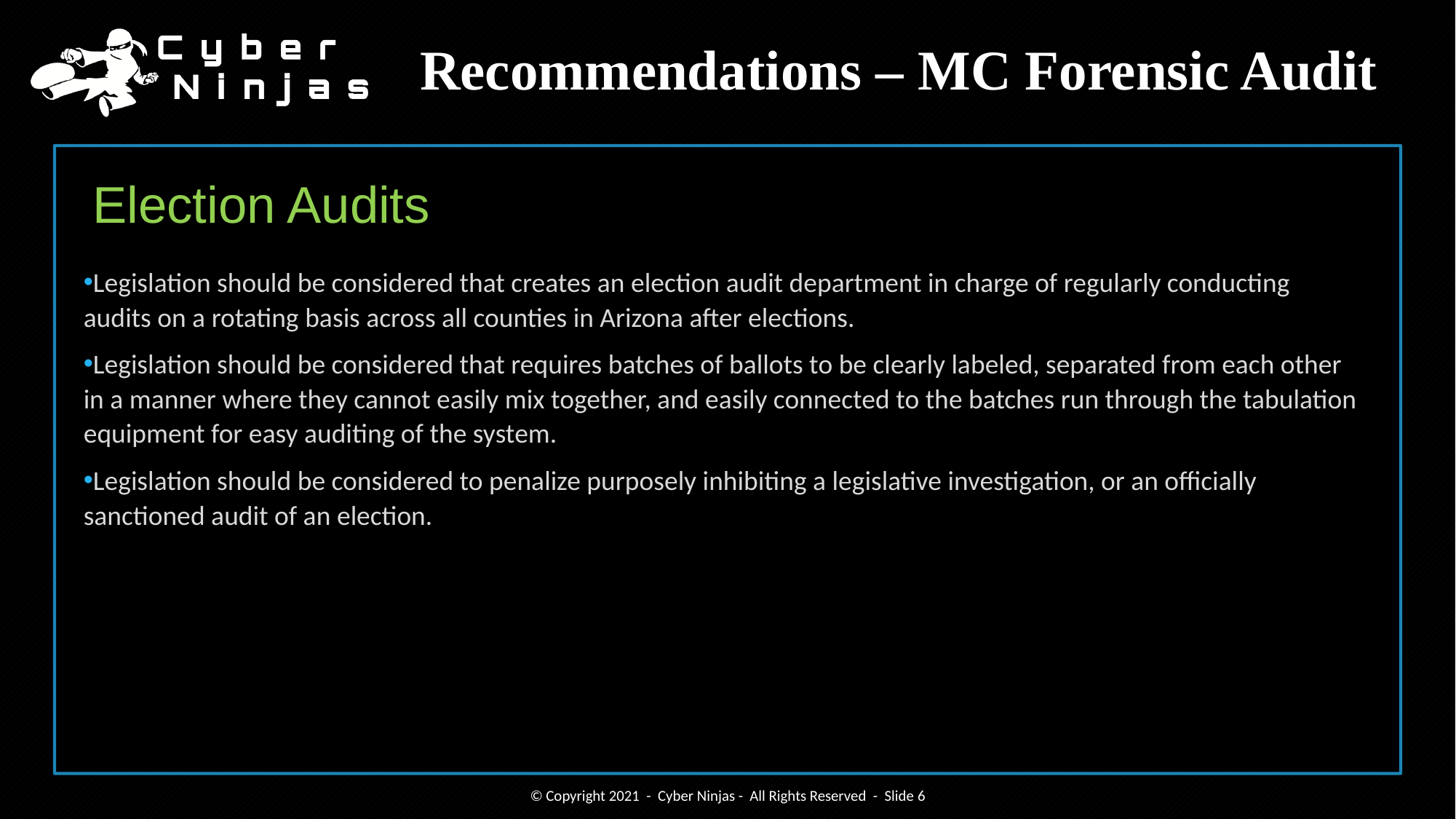

Recommendations – MC Forensic Audit
# Election Audits
Legislation should be considered that creates an election audit department in charge of regularly conducting audits on a rotating basis across all counties in Arizona after elections.
Legislation should be considered that requires batches of ballots to be clearly labeled, separated from each other in a manner where they cannot easily mix together, and easily connected to the batches run through the tabulation equipment for easy auditing of the system.
Legislation should be considered to penalize purposely inhibiting a legislative investigation, or an officially sanctioned audit of an election.

© Copyright 2021  -  Cyber Ninjas -  All Rights Reserved  -  Slide 6